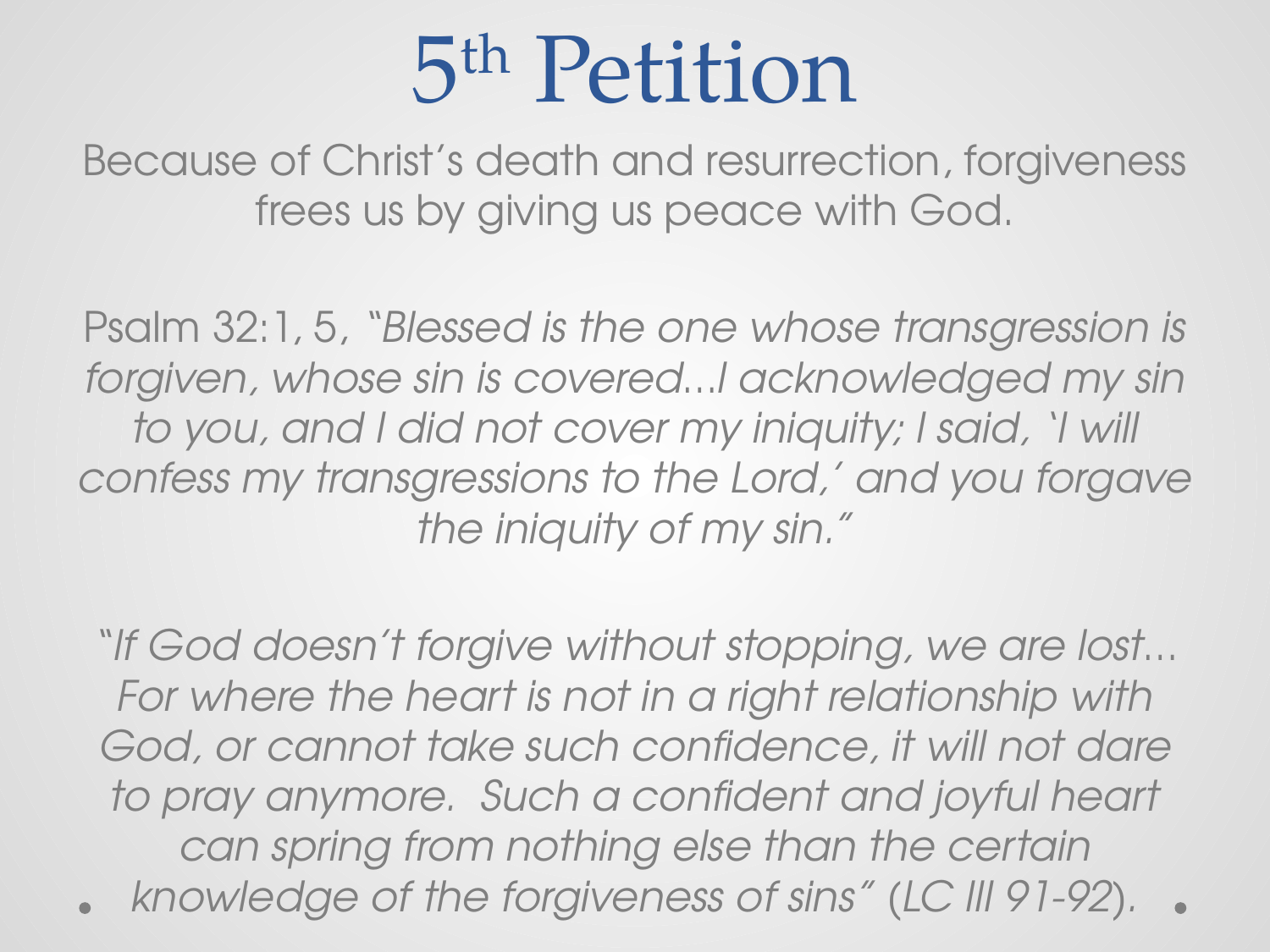

# 5th Petition
Because of Christ’s death and resurrection, forgiveness frees us by giving us peace with God.

Psalm 32:1, 5, “Blessed is the one whose transgression is forgiven, whose sin is covered…I acknowledged my sin to you, and I did not cover my iniquity; I said, ‘I will confess my transgressions to the Lord,’ and you forgave the iniquity of my sin.”

“If God doesn’t forgive without stopping, we are lost…For where the heart is not in a right relationship with God, or cannot take such confidence, it will not dare to pray anymore.  Such a confident and joyful heart can spring from nothing else than the certain knowledge of the forgiveness of sins” (LC III 91-92).